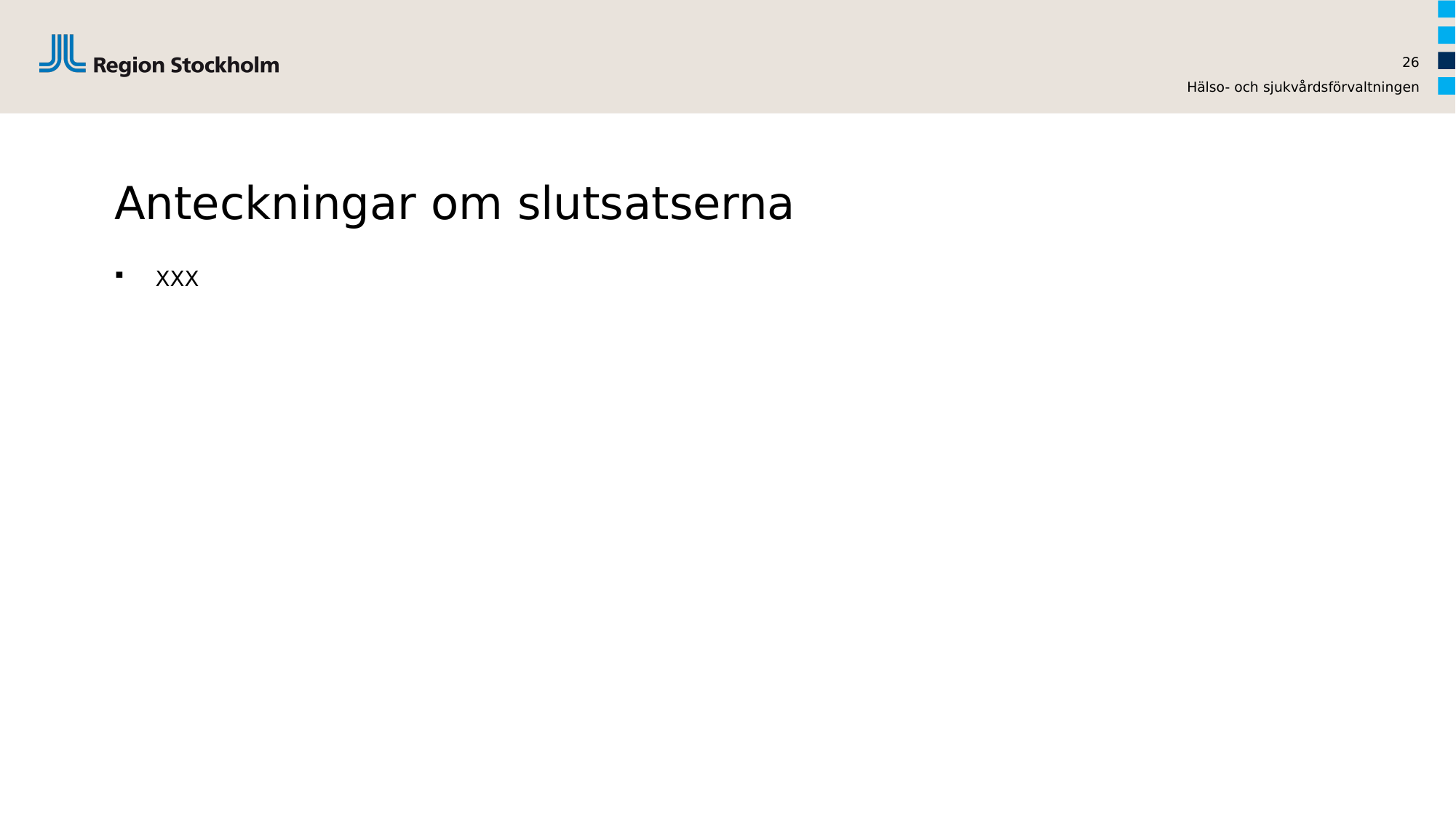

26
Hälso- och sjukvårdsförvaltningen
# Anteckningar om slutsatserna
XXX